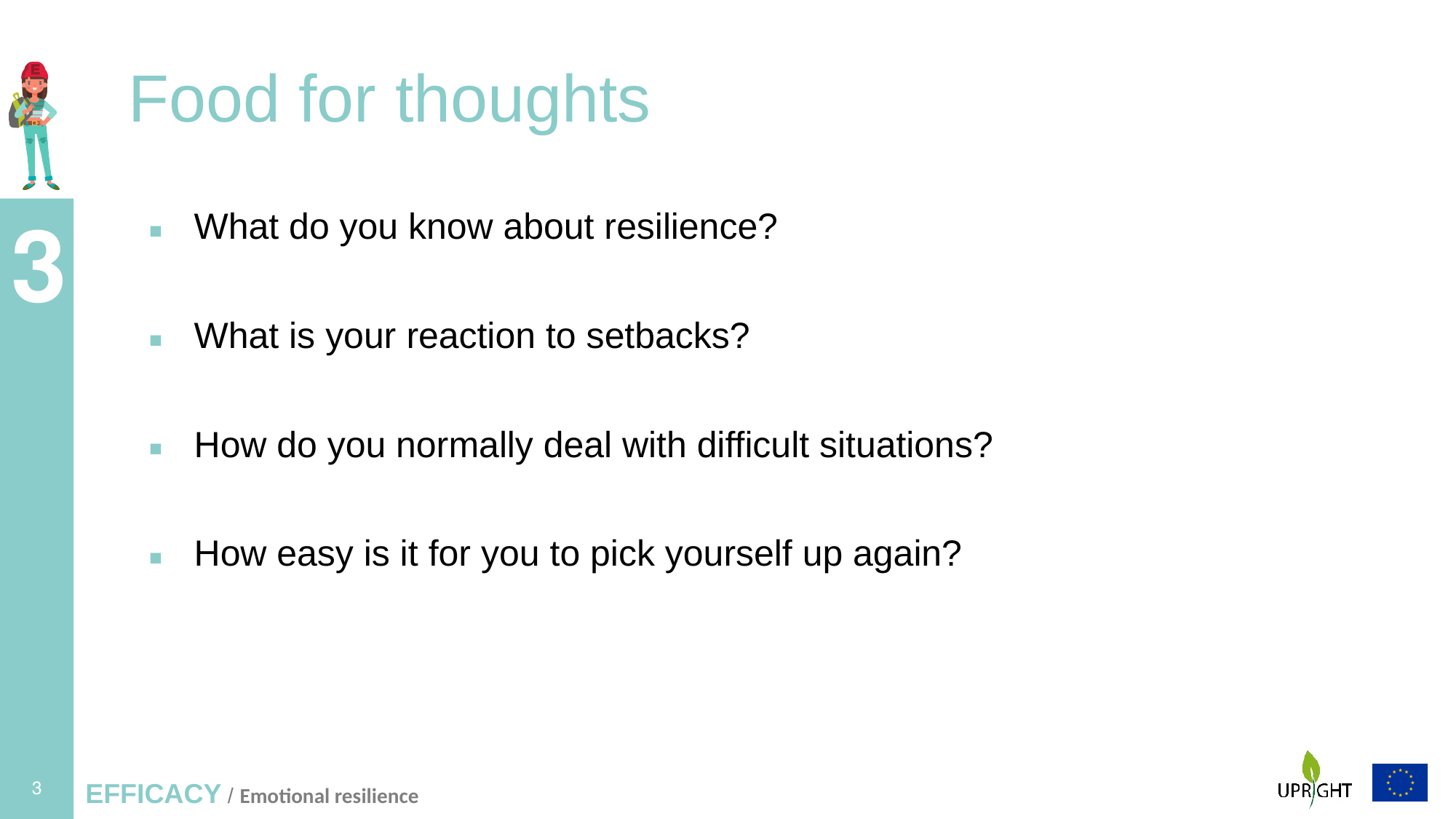

# Food for thoughts
What do you know about resilience?

What is your reaction to setbacks?

How do you normally deal with difficult situations?

How easy is it for you to pick yourself up again?